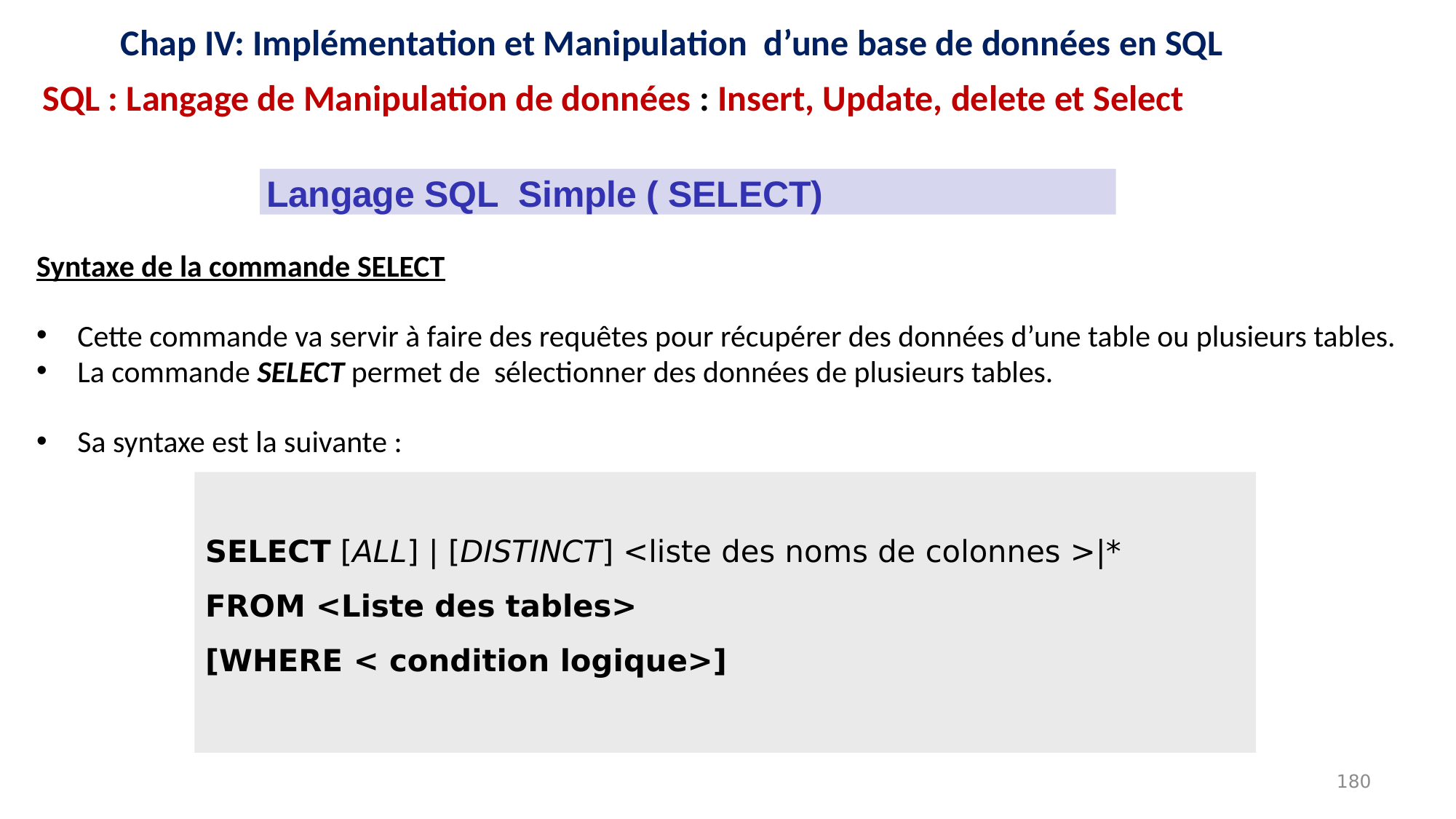

12
12
16
15
11
16
15
11
9
8
9
8
Chap IV: Implémentation et Manipulation  d’une base de données en SQL
SQL : Langage de Manipulation de données : Insert, Update, delete et Select

Langage SQL  Simple ( SELECT)
Syntaxe de la commande SELECT

Cette commande va servir à faire des requêtes pour récupérer des données d’une table ou plusieurs tables.
La commande SELECT permet de  sélectionner des données de plusieurs tables.

Sa syntaxe est la suivante :

SELECT [ALL] | [DISTINCT] <liste des noms de colonnes >|*
FROM <Liste des tables>
[WHERE < condition logique>]

180